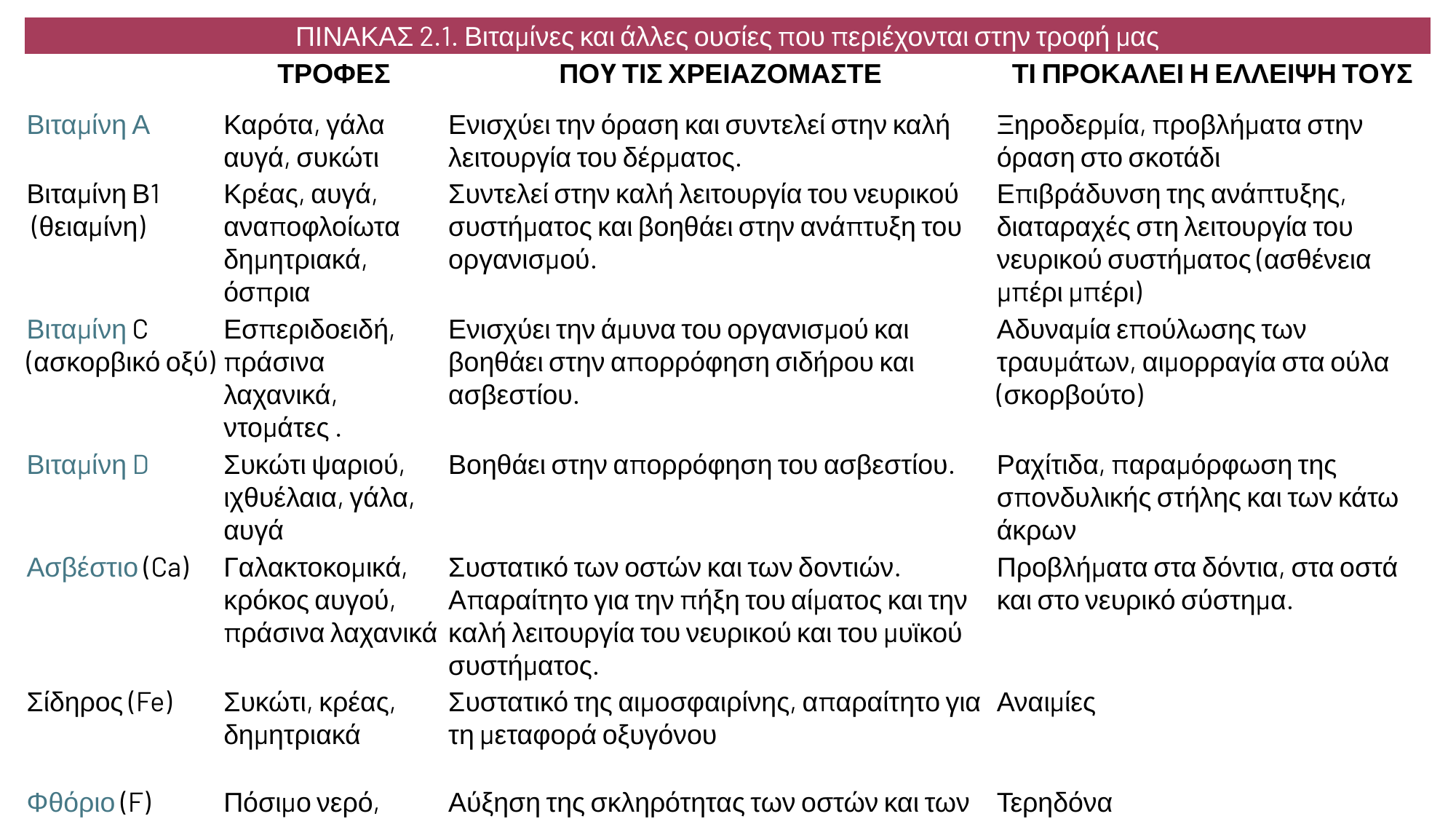

| ΠΙΝΑΚΑΣ 2.1. Βιταμίνες και άλλες ουσίες που περιέχονται στην τροφή μας |  |  |  |
| --- | --- | --- | --- |
|  | ΤΡΟΦΕΣ | ΠΟY ΤΙΣ ΧΡΕΙΑΖΟΜΑΣΤΕ | ΤΙ ΠΡΟΚΑΛΕΙ Η ΕΛΛΕΙΨΗ ΤΟYΣ |
| Βιταμίνη Α | Καρότα, γάλα αυγά, συκώτι | Ενισχύει την όραση και συντελεί στην καλή λειτουργία του δέρματος. | Ξηροδερμία, προβλήματα στην όραση στο σκοτάδι |
| Βιταμίνη Β1 (θειαμίνη) | Κρέας, αυγά, αναποφλοίωτα δημητριακά, όσπρια | Συντελεί στην καλή λειτουργία του νευρικού συστήματος και βοηθάει στην ανάπτυξη του οργανισμού. | Επιβράδυνση της ανάπτυξης, διαταραχές στη λειτουργία του νευρικού συστήματος (ασθένεια μπέρι μπέρι) |
| Βιταμίνη C (ασκορβικό οξύ) | Εσπεριδοειδή, πράσινα λαχανικά, ντομάτες . | Ενισχύει την άμυνα του οργανισμού και βοηθάει στην απορρόφηση σιδήρου και ασβεστίου. | Αδυναμία επούλωσης των τραυμάτων, αιμορραγία στα ούλα (σκορβούτο) |
| Βιταμίνη D | Συκώτι ψαριού, ιχθυέλαια, γάλα, αυγά | Βοηθάει στην απορρόφηση του ασβεστίου. | Ραχίτιδα, παραμόρφωση της σπονδυλικής στήλης και των κάτω άκρων |
| Ασβέστιο (Ca) | Γαλακτοκομικά, κρόκος αυγού, πράσινα λαχανικά | Συστατικό των οστών και των δοντιών. Απαραίτητο για την πήξη του αίματος και την καλή λειτουργία του νευρικού και του μυϊκού συστήματος. | Προβλήματα στα δόντια, στα οστά και στο νευρικό σύστημα. |
| Σίδηρος (Fe) | Συκώτι, κρέας, δημητριακά | Συστατικό της αιμοσφαιρίνης, απαραίτητο για τη μεταφορά οξυγόνου | Αναιμίες |
| Φθόριο (F) | Πόσιμο νερό, ψάρια, τσάι | Αύξηση της σκληρότητας των οστών και των δοντιών. | Τερηδόνα |